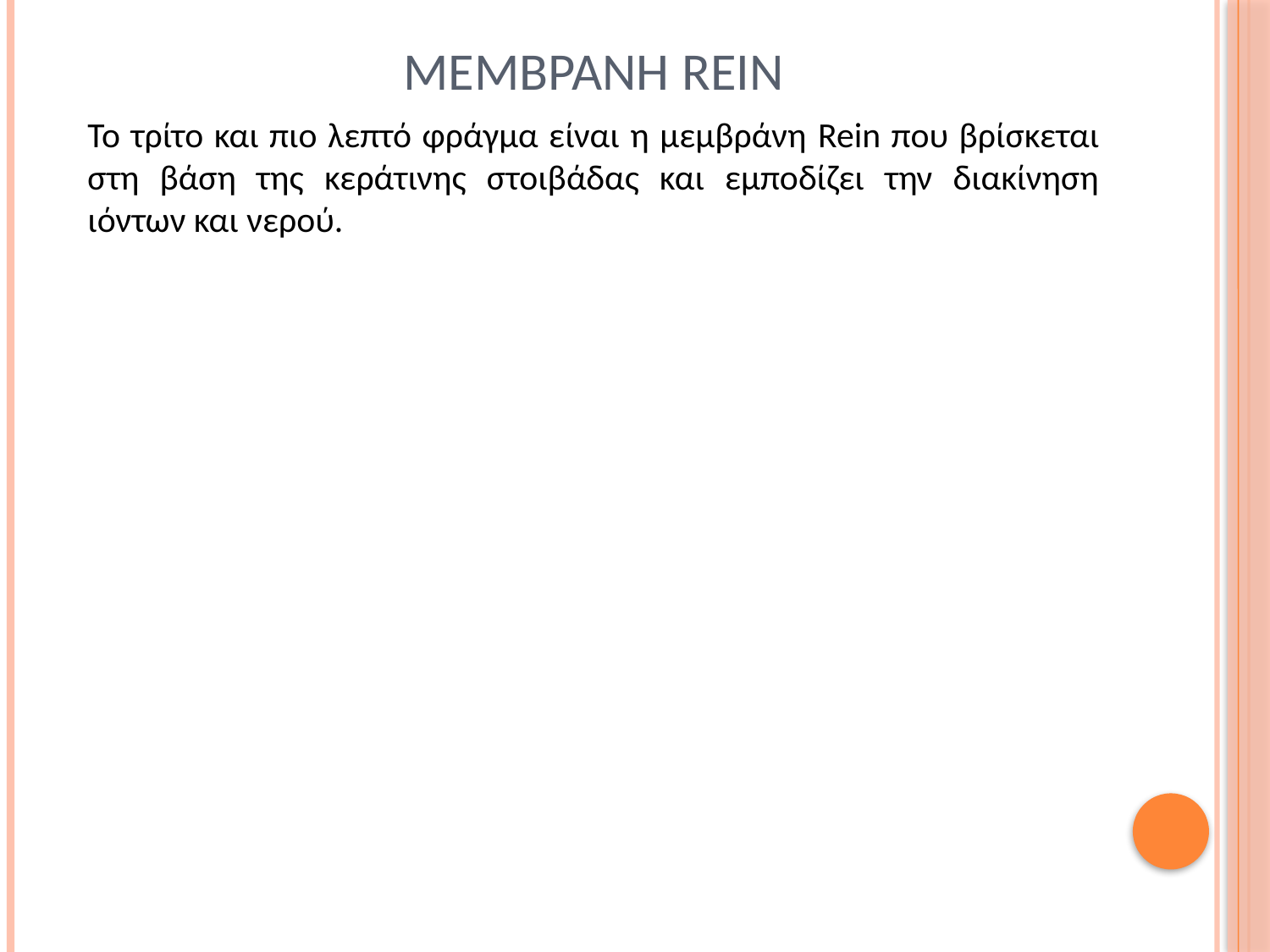

# μεμβρανη rein
Το τρίτο και πιο λεπτό φράγμα είναι η μεμβράνη Rein που βρίσκεται στη βάση της κεράτινης στοιβάδας και εμποδίζει την διακίνηση ιόντων και νερού.